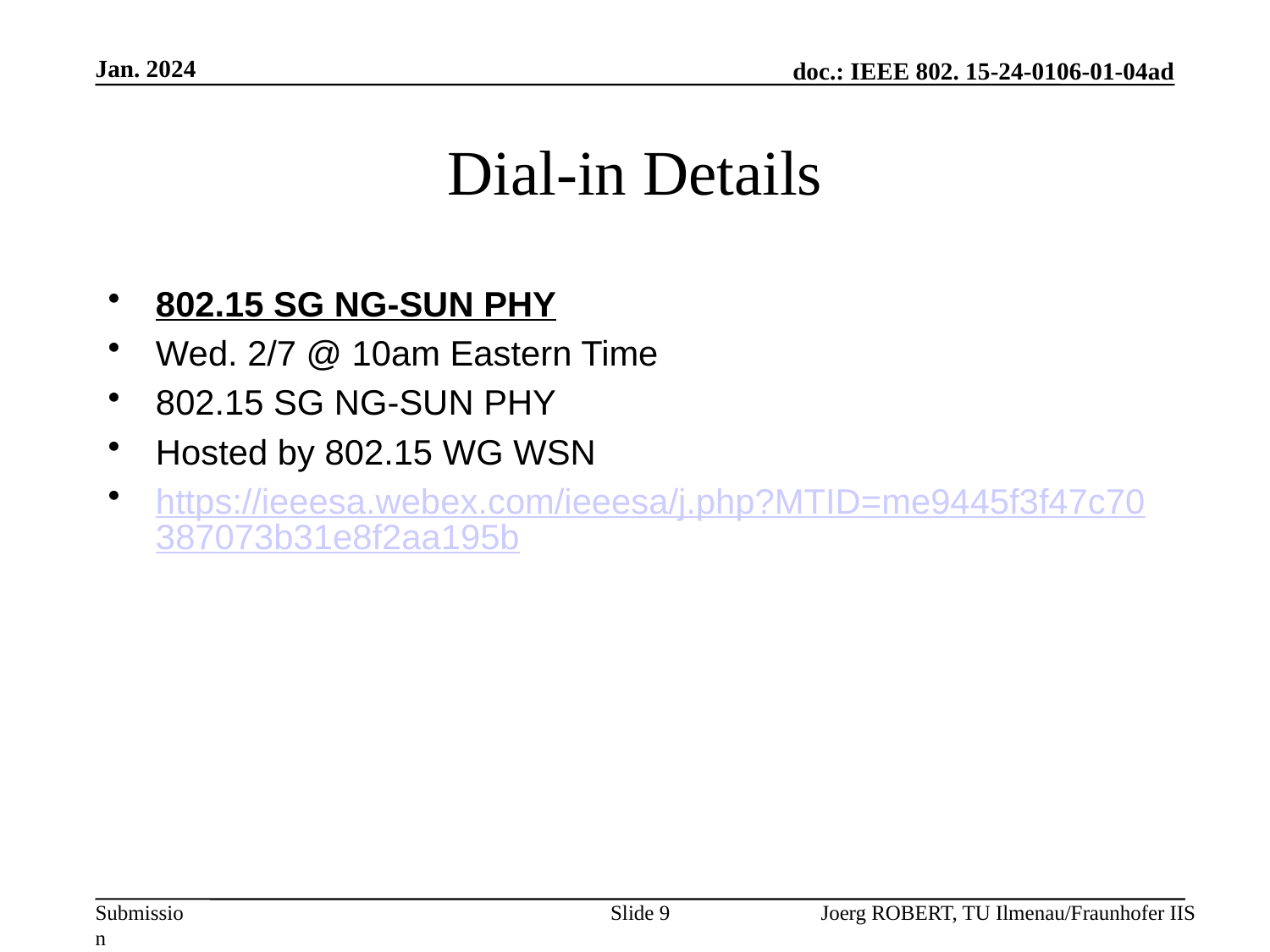

Jan. 2024
# Dial-in Details
802.15 SG NG-SUN PHY
Wed. 2/7 @ 10am Eastern Time
802.15 SG NG-SUN PHY
Hosted by 802.15 WG WSN
https://ieeesa.webex.com/ieeesa/j.php?MTID=me9445f3f47c70387073b31e8f2aa195b

Slide 9
Joerg ROBERT, TU Ilmenau/Fraunhofer IIS